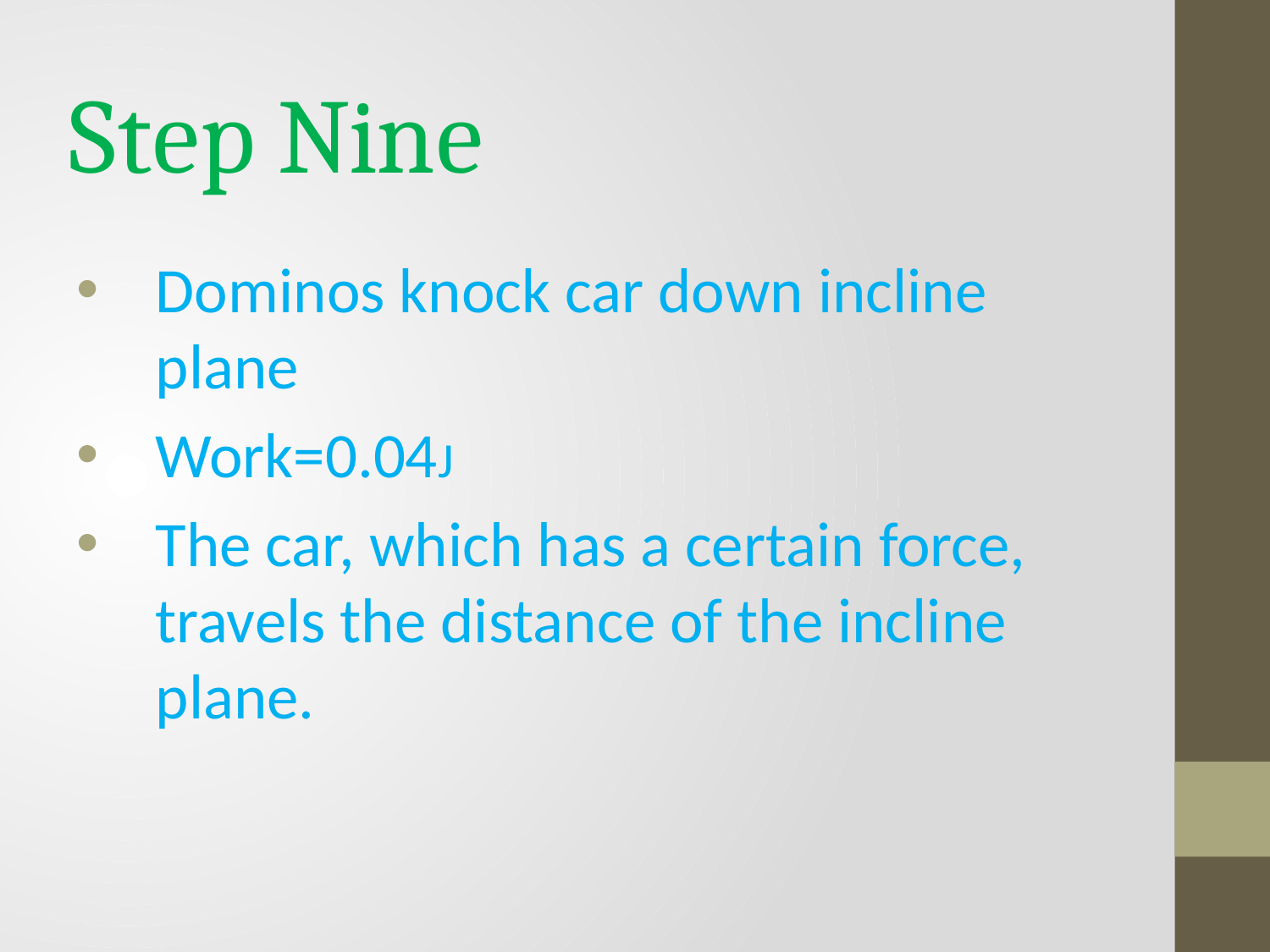

# Step Nine
Dominos knock car down incline plane
Work=0.04J
The car, which has a certain force, travels the distance of the incline plane.